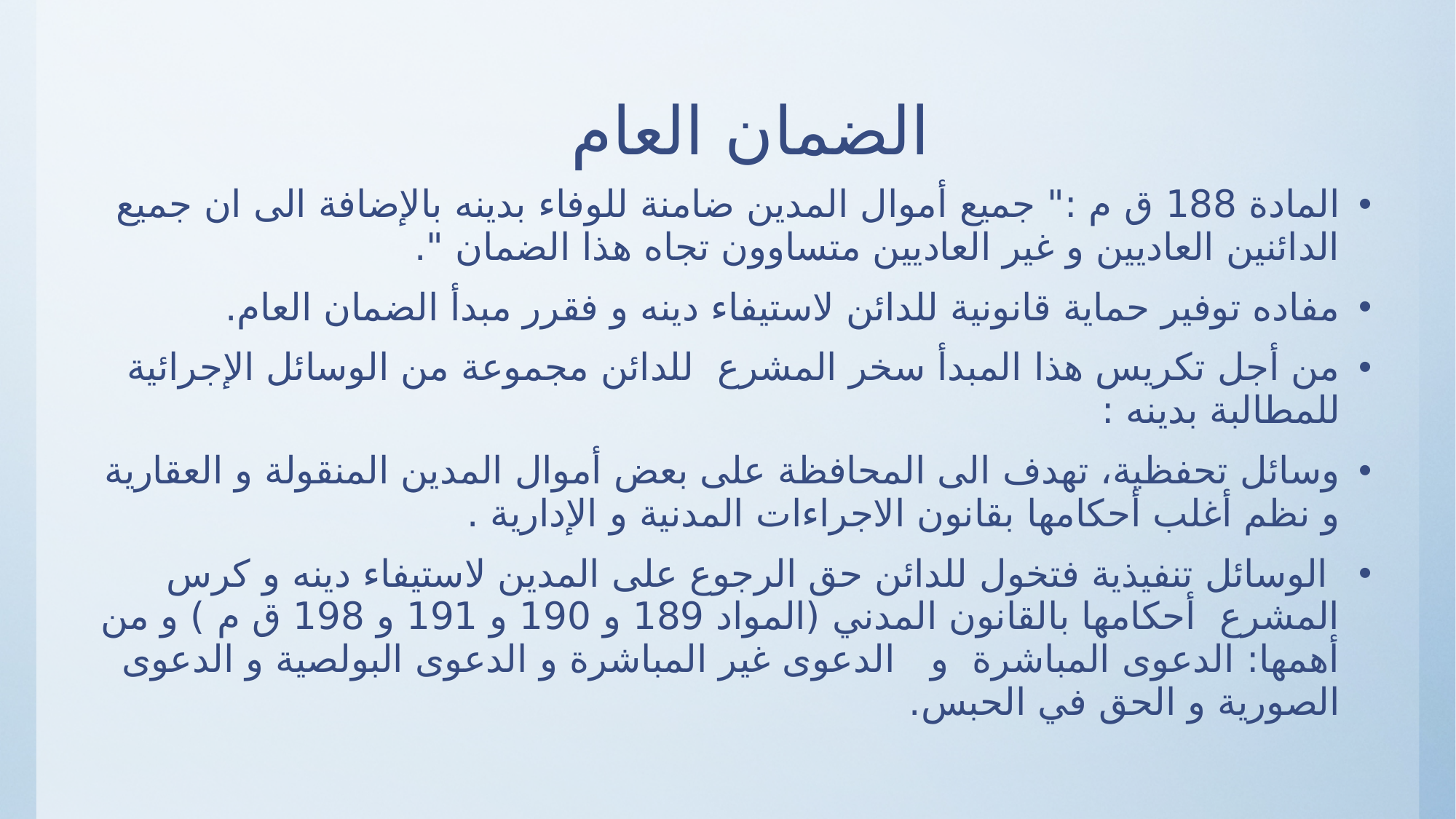

# الضمان العام
المادة 188 ق م :" جميع أموال المدين ضامنة للوفاء بدينه بالإضافة الى ان جميع الدائنين العاديين و غير العاديين متساوون تجاه هذا الضمان ".
مفاده توفير حماية قانونية للدائن لاستيفاء دينه و فقرر مبدأ الضمان العام.
من أجل تكريس هذا المبدأ سخر المشرع  للدائن مجموعة من الوسائل الإجرائية للمطالبة بدينه :
وسائل تحفظية، تهدف الى المحافظة على بعض أموال المدين المنقولة و العقارية و نظم أغلب أحكامها بقانون الاجراءات المدنية و الإدارية .
 الوسائل تنفيذية فتخول للدائن حق الرجوع على المدين لاستيفاء دينه و كرس المشرع  أحكامها بالقانون المدني (المواد 189 و 190 و 191 و 198 ق م ) و من أهمها: الدعوى المباشرة  و   الدعوى غير المباشرة و الدعوى البولصية و الدعوى الصورية و الحق في الحبس.